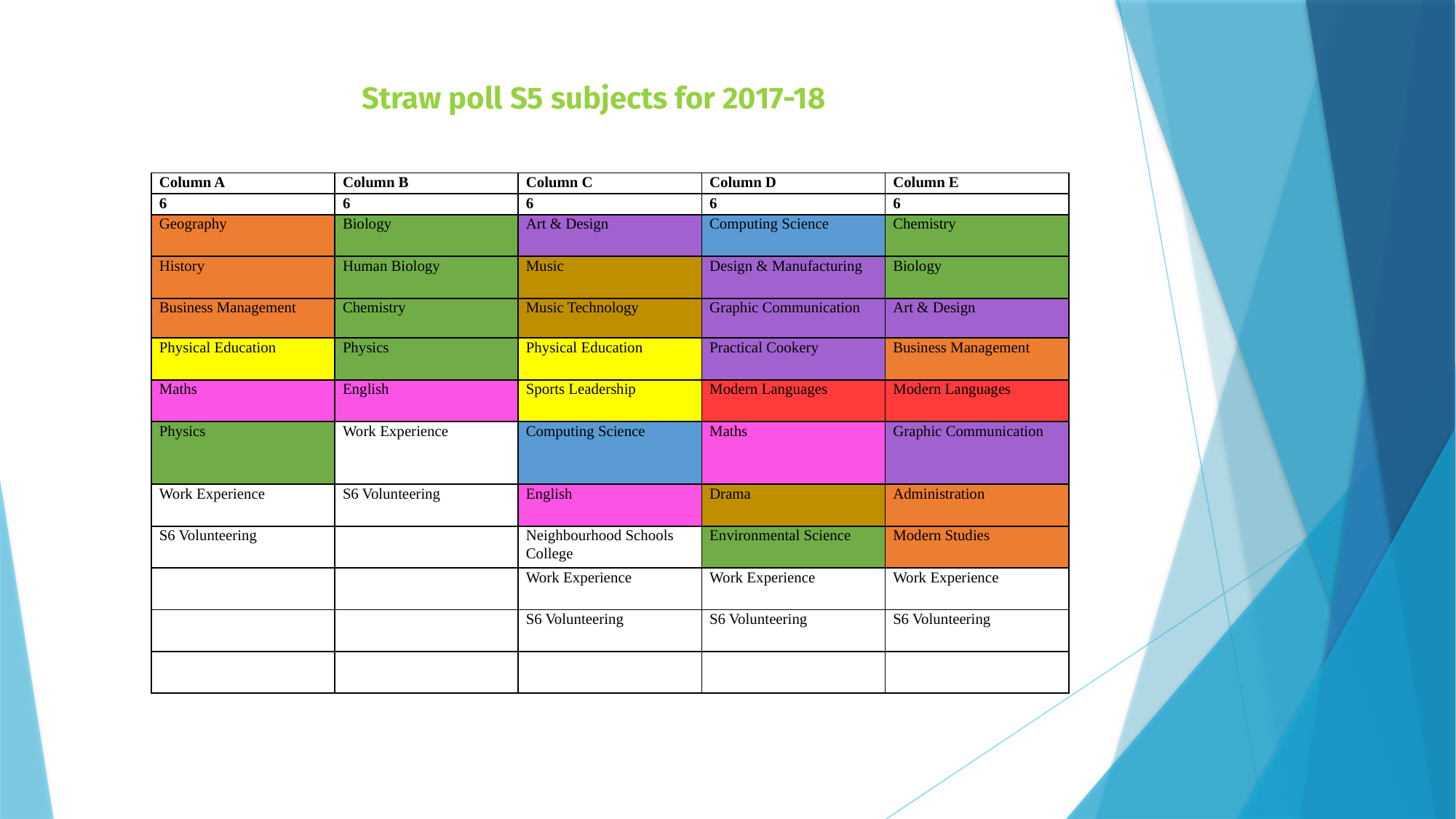

# Straw poll S5 subjects for 2017-18
| Column A | Column B | Column C | Column D | Column E |
| --- | --- | --- | --- | --- |
| 6 | 6 | 6 | 6 | 6 |
| Geography | Biology | Art & Design | Computing Science | Chemistry |
| History | Human Biology | Music | Design & Manufacturing | Biology |
| Business Management | Chemistry | Music Technology | Graphic Communication | Art & Design |
| Physical Education | Physics | Physical Education | Practical Cookery | Business Management |
| Maths | English | Sports Leadership | Modern Languages | Modern Languages |
| Physics | Work Experience | Computing Science | Maths | Graphic Communication |
| Work Experience | S6 Volunteering | English | Drama | Administration |
| S6 Volunteering |  | Neighbourhood Schools College | Environmental Science | Modern Studies |
|  |  | Work Experience | Work Experience | Work Experience |
|  |  | S6 Volunteering | S6 Volunteering | S6 Volunteering |
|  |  |  |  |  |